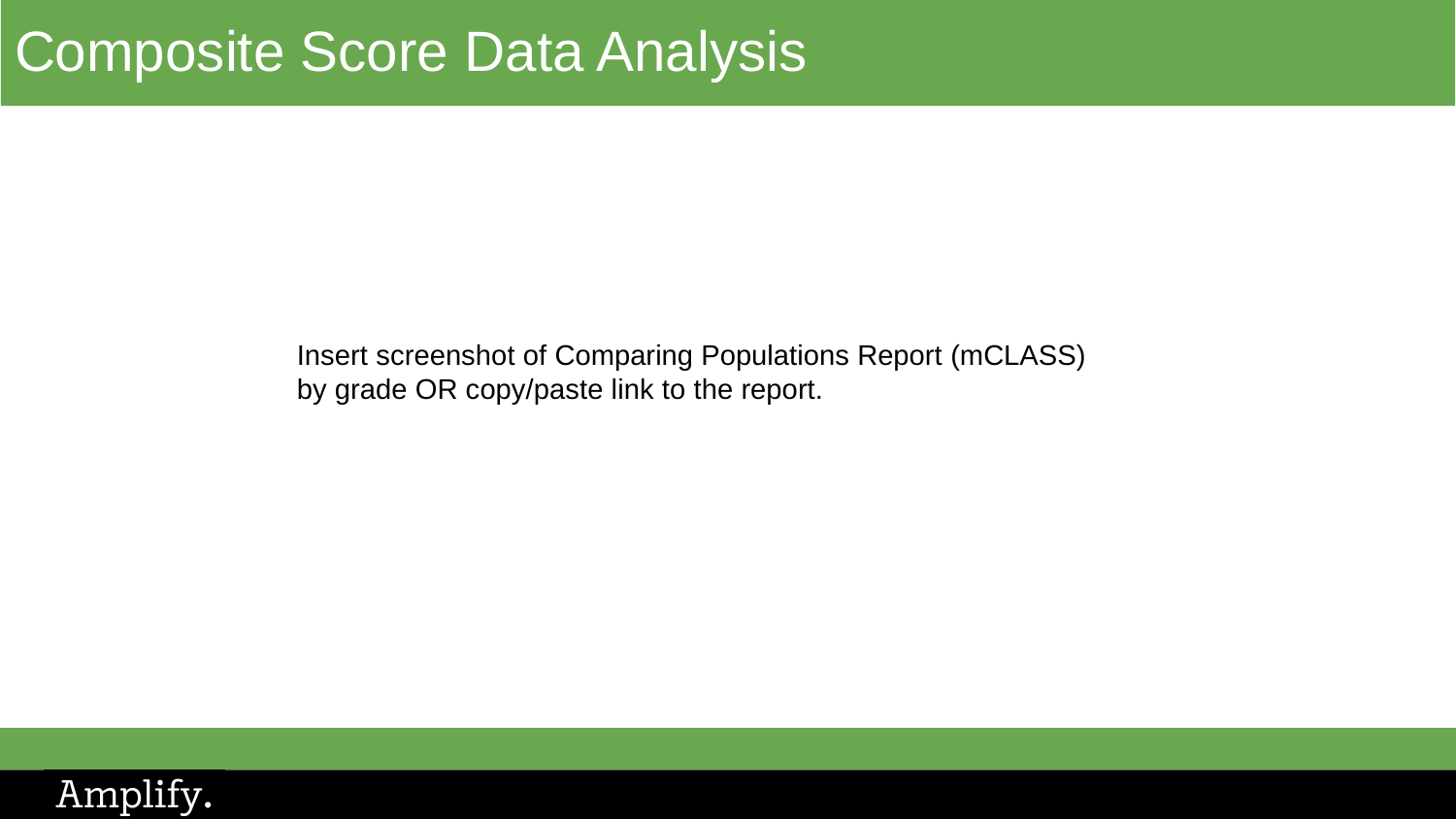

# Composite Score Data Analysis
Insert screenshot of Comparing Populations Report (mCLASS) by grade OR copy/paste link to the report.
5